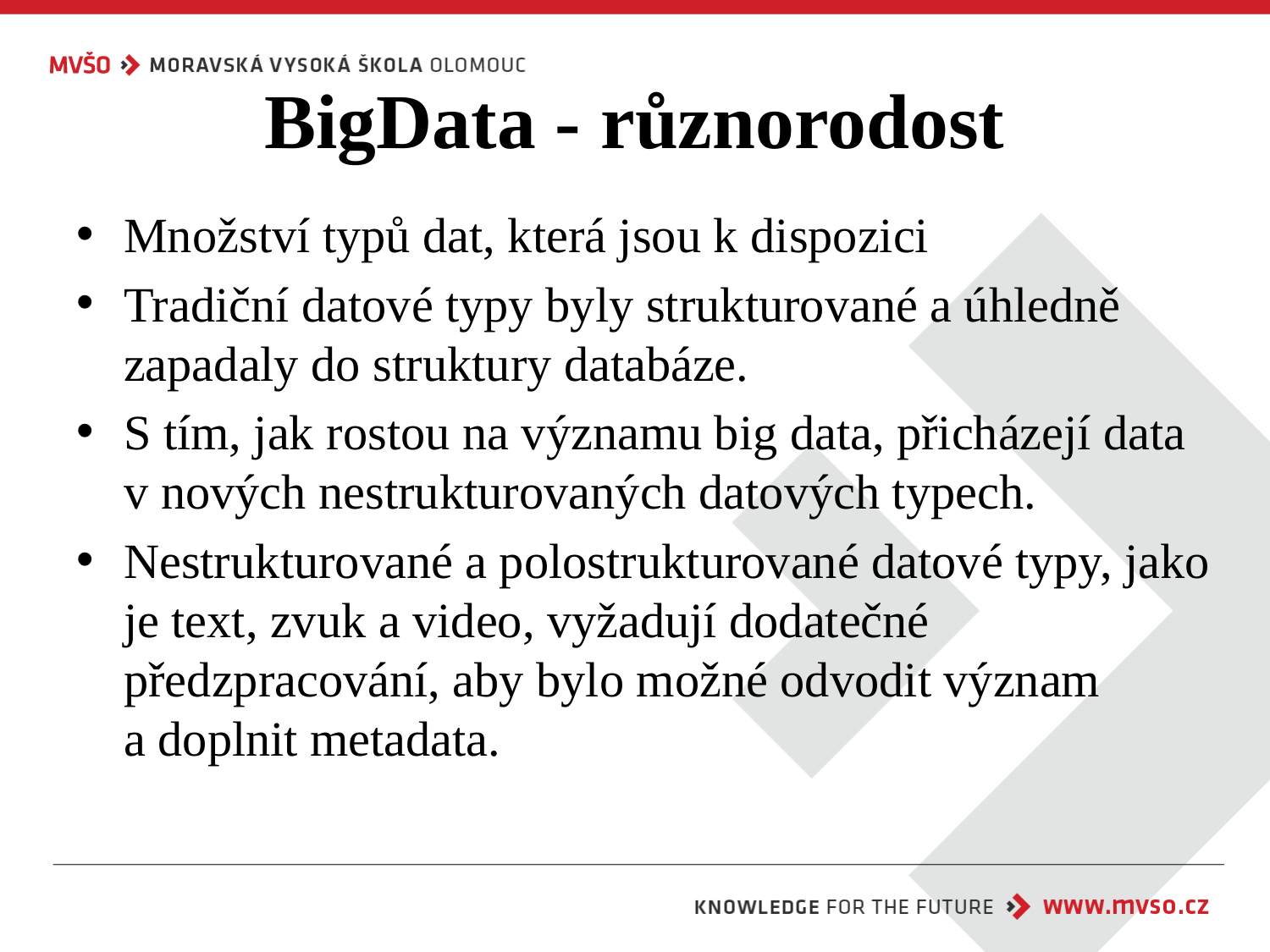

# BigData - různorodost
Množství typů dat, která jsou k dispozici
Tradiční datové typy byly strukturované a úhledně zapadaly do struktury databáze.
S tím, jak rostou na významu big data, přicházejí data v nových nestrukturovaných datových typech.
Nestrukturované a polostrukturované datové typy, jako je text, zvuk a video, vyžadují dodatečné předzpracování, aby bylo možné odvodit význam a doplnit metadata.